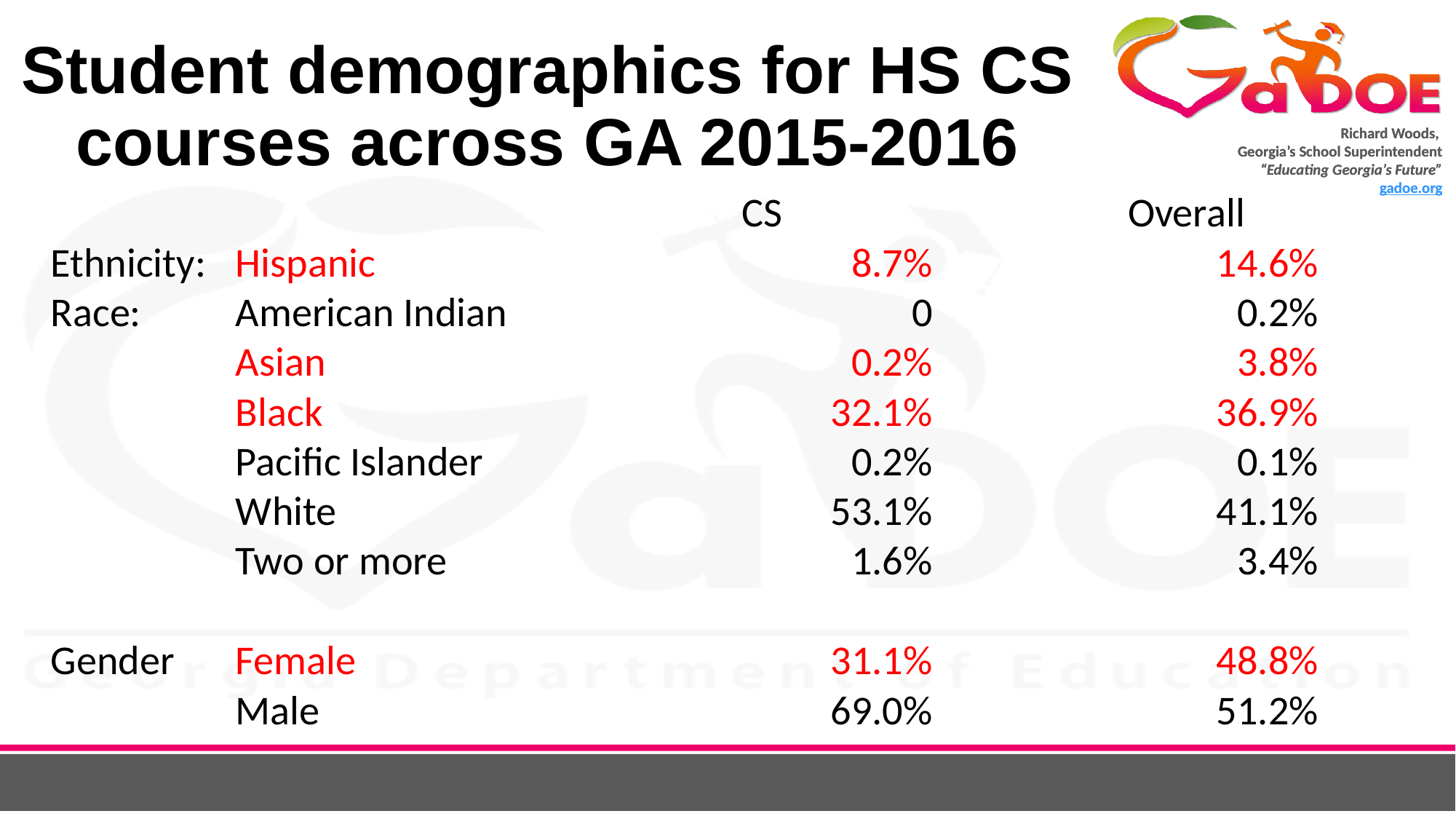

# Student demographics for HS CS courses across GA 2015-2016
|  |  |  | CS |  | Overall |
| --- | --- | --- | --- | --- | --- |
| Ethnicity: | Hispanic |  | 8.7% |  | 14.6% |
| Race: | American Indian |  | 0 |  | 0.2% |
|  | Asian |  | 0.2% |  | 3.8% |
|  | Black |  | 32.1% |  | 36.9% |
|  | Pacific Islander |  | 0.2% |  | 0.1% |
|  | White |  | 53.1% |  | 41.1% |
|  | Two or more |  | 1.6% |  | 3.4% |
|  |  |  |  |  |  |
| Gender | Female |  | 31.1% |  | 48.8% |
|  | Male |  | 69.0% |  | 51.2% |